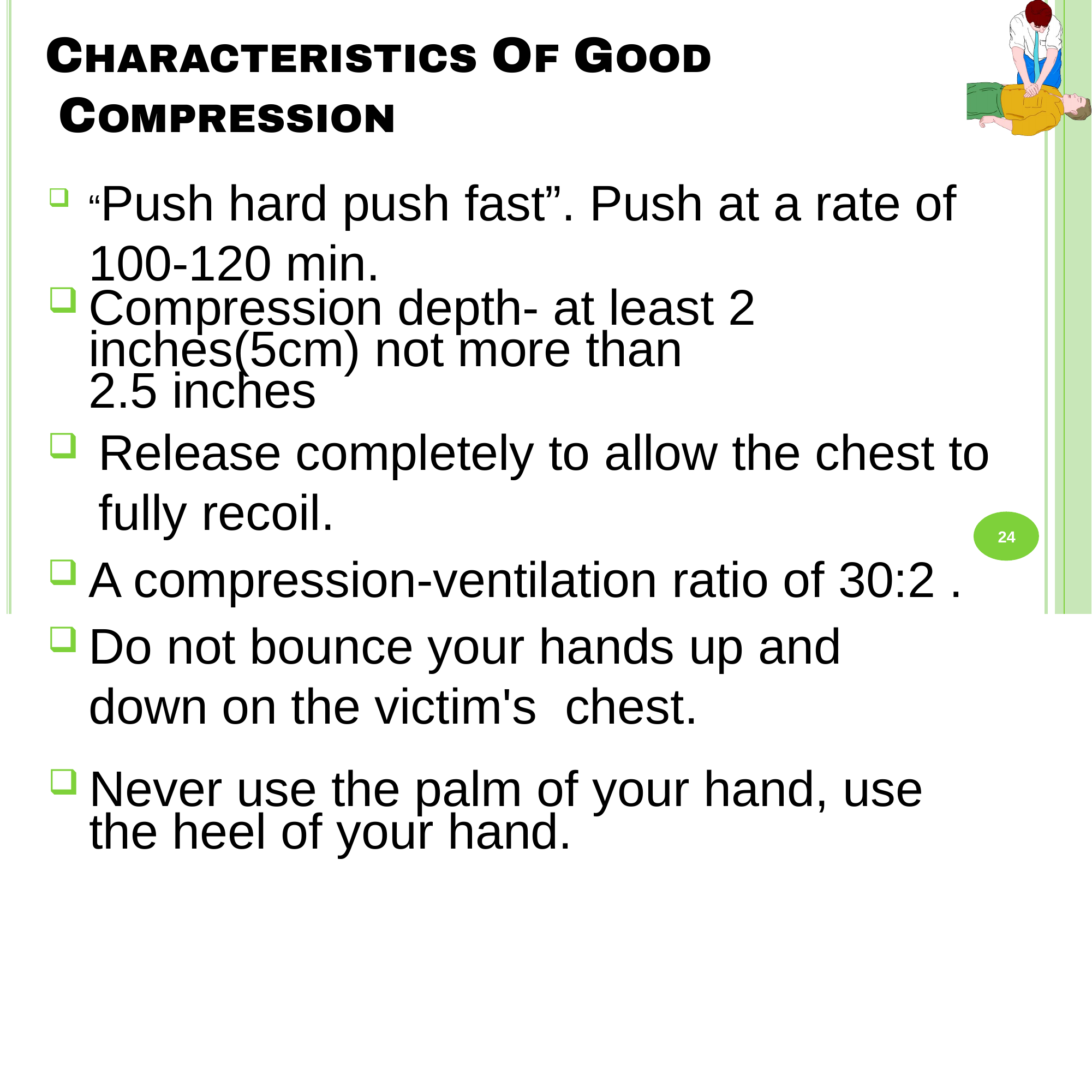

# CHARACTERISTICS OF GOOD  COMPRESSION
“Push hard push fast”. Push at a rate of 100-120 min.
Compression depth- at least 2 inches(5cm) not more than
2.5 inches
Release completely to allow the chest to fully recoil.
A compression-ventilation ratio of 30:2 .
Do not bounce your hands up and down on the victim's  chest.
24
Never use the palm of your hand, use the heel of your hand.